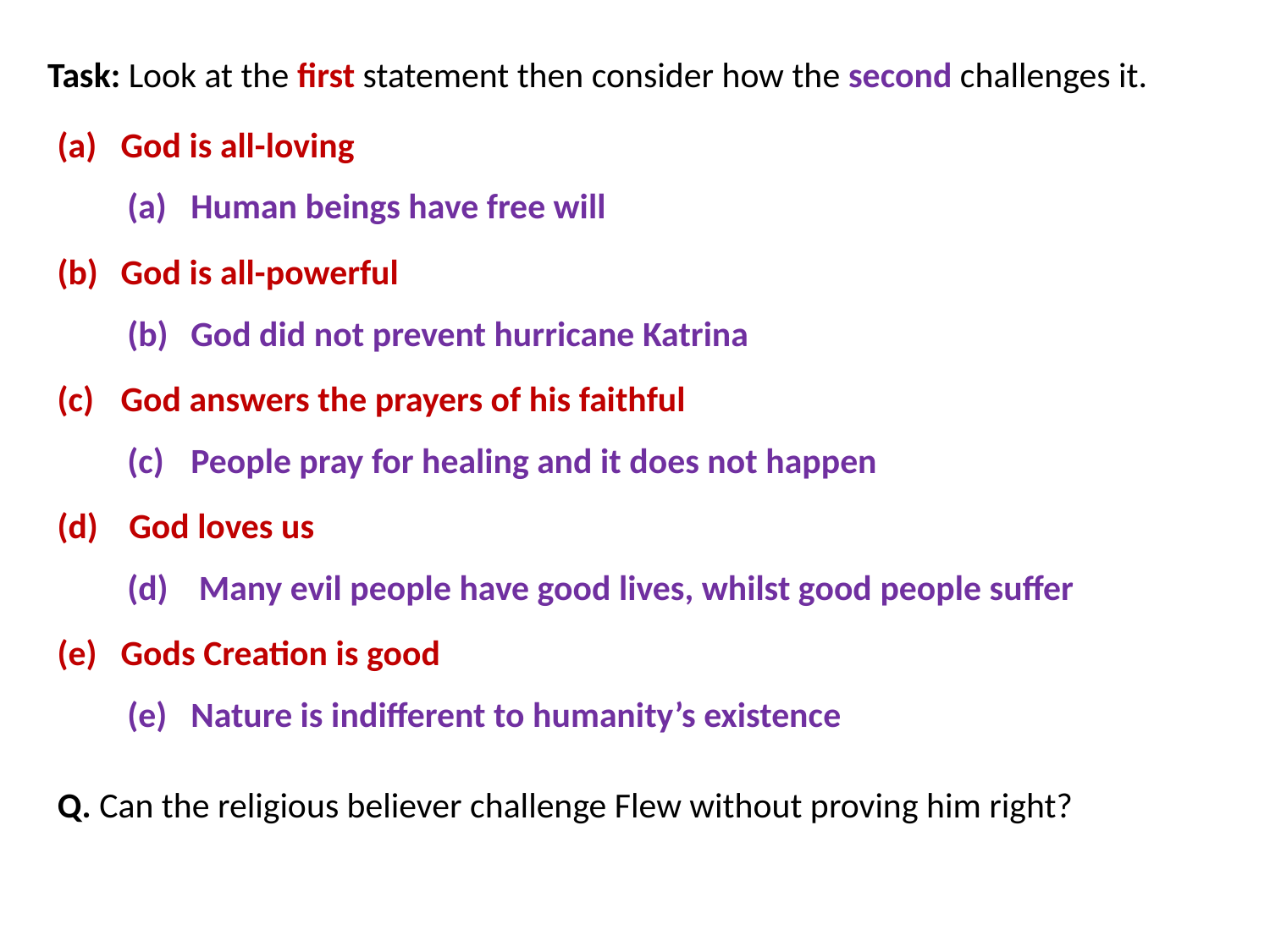

Task: Look at the first statement then consider how the second challenges it.
God is all-loving

God is all-powerful

God answers the prayers of his faithful

 God loves us

Gods Creation is good
Human beings have free will

God did not prevent hurricane Katrina

People pray for healing and it does not happen

 Many evil people have good lives, whilst good people suffer

Nature is indifferent to humanity’s existence
Q. Can the religious believer challenge Flew without proving him right?